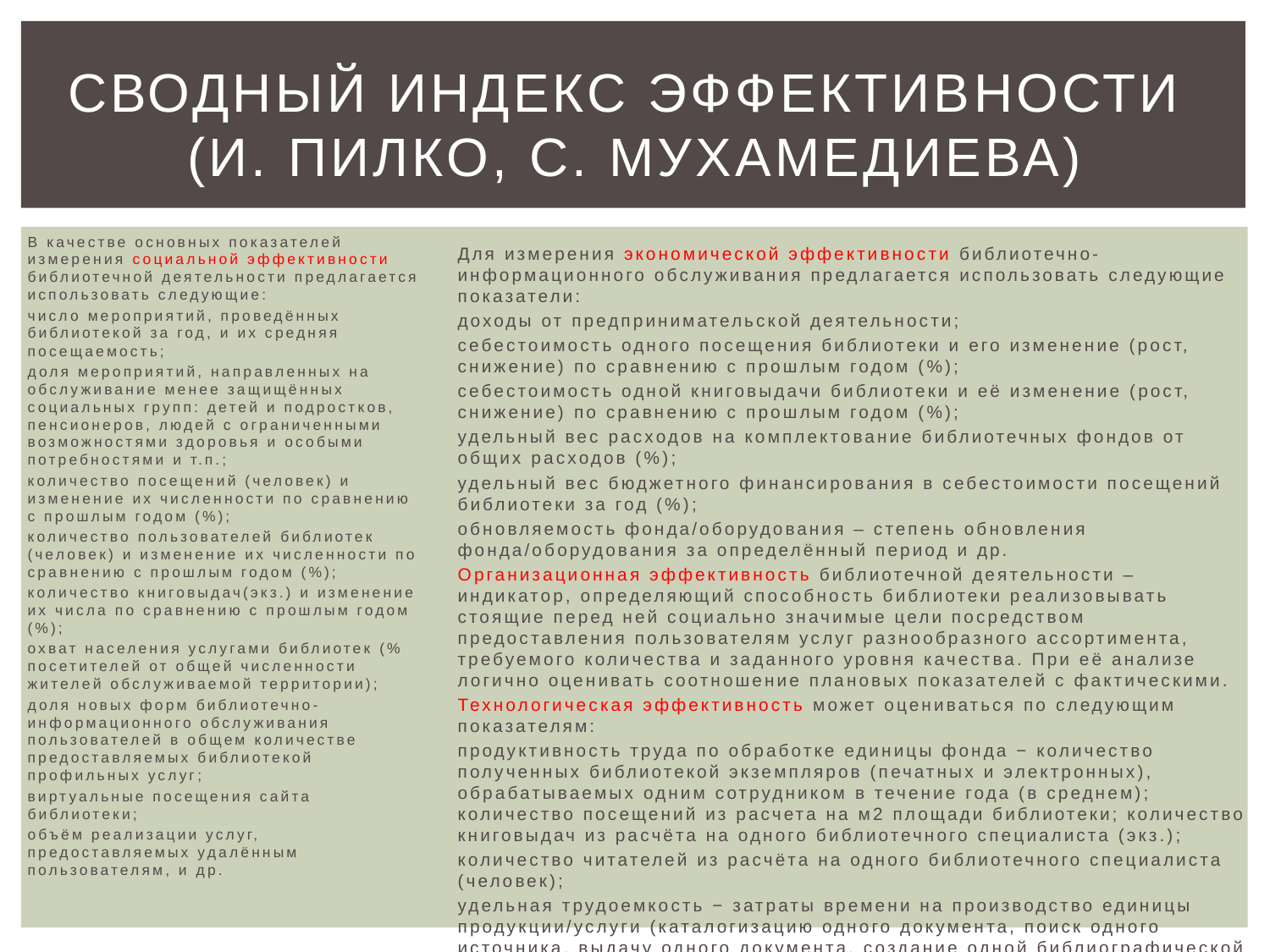

# Сводный индекс эффективности (И. Пилко, С. Мухамедиева)
В качестве основных показателей измерения социальной эффективности библиотечной деятельности предлагается использовать следующие:
число мероприятий, проведённых библиотекой за год, и их средняя посещаемость;
доля мероприятий, направленных на обслуживание менее защищённых социальных групп: детей и подростков, пенсионеров, людей с ограниченными возможностями здоровья и особыми потребностями и т.п.;
количество посещений (человек) и изменение их численности по сравнению с прошлым годом (%);
количество пользователей библиотек (человек) и изменение их численности по сравнению с прошлым годом (%);
количество книговыдач(экз.) и изменение их числа по сравнению с прошлым годом (%);
охват населения услугами библиотек (% посетителей от общей численности жителей обслуживаемой территории);
доля новых форм библиотечно-информационного обслуживания пользователей в общем количестве предоставляемых библиотекой профильных услуг;
виртуальные посещения сайта библиотеки;
объём реализации услуг, предоставляемых удалённым пользователям, и др.
Для измерения экономической эффективности библиотечно-информационного обслуживания предлагается использовать следующие показатели:
доходы от предпринимательской деятельности;
себестоимость одного посещения библиотеки и его изменение (рост, снижение) по сравнению с прошлым годом (%);
себестоимость одной книговыдачи библиотеки и её изменение (рост, снижение) по сравнению с прошлым годом (%);
удельный вес расходов на комплектование библиотечных фондов от общих расходов (%);
удельный вес бюджетного финансирования в себестоимости посещений библиотеки за год (%);
обновляемость фонда/оборудования – степень обновления фонда/оборудования за определённый период и др.
Организационная эффективность библиотечной деятельности – индикатор, определяющий способность библиотеки реализовывать стоящие перед ней социально значимые цели посредством предоставления пользователям услуг разнообразного ассортимента, требуемого количества и заданного уровня качества. При её анализе логично оценивать соотношение плановых показателей с фактическими.
Технологическая эффективность может оцениваться по следующим показателям:
продуктивность труда по обработке единицы фонда − количество полученных библиотекой экземпляров (печатных и электронных), обрабатываемых одним сотрудником в течение года (в среднем); количество посещений из расчета на м2 площади библиотеки; количество книговыдач из расчёта на одного библиотечного специалиста (экз.);
количество читателей из расчёта на одного библиотечного специалиста (человек);
удельная трудоемкость − затраты времени на производство единицы продукции/услуги (каталогизацию одного документа, поиск одного источника, выдачу одного документа, создание одной библиографической записи);
удельный вес автоматизированных рабочих мест в составе всех специализированных рабочих мест в библиотеке